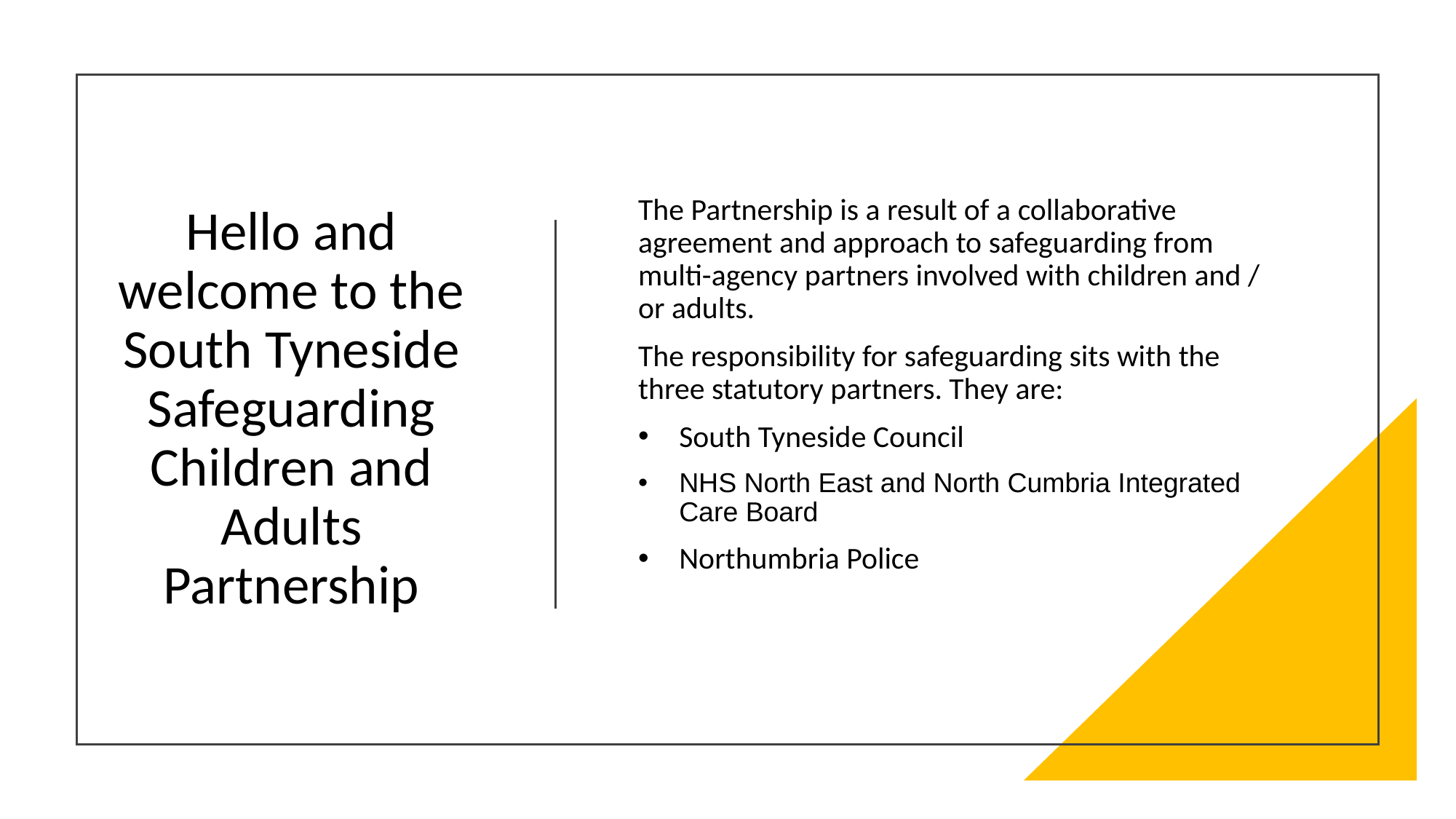

The Partnership is a result of a collaborative agreement and approach to safeguarding from multi-agency partners involved with children and / or adults.
The responsibility for safeguarding sits with the three statutory partners. They are:
South Tyneside Council
NHS North East and North Cumbria Integrated Care Board
Northumbria Police

Hello and welcome to the South Tyneside Safeguarding Children and Adults Partnership